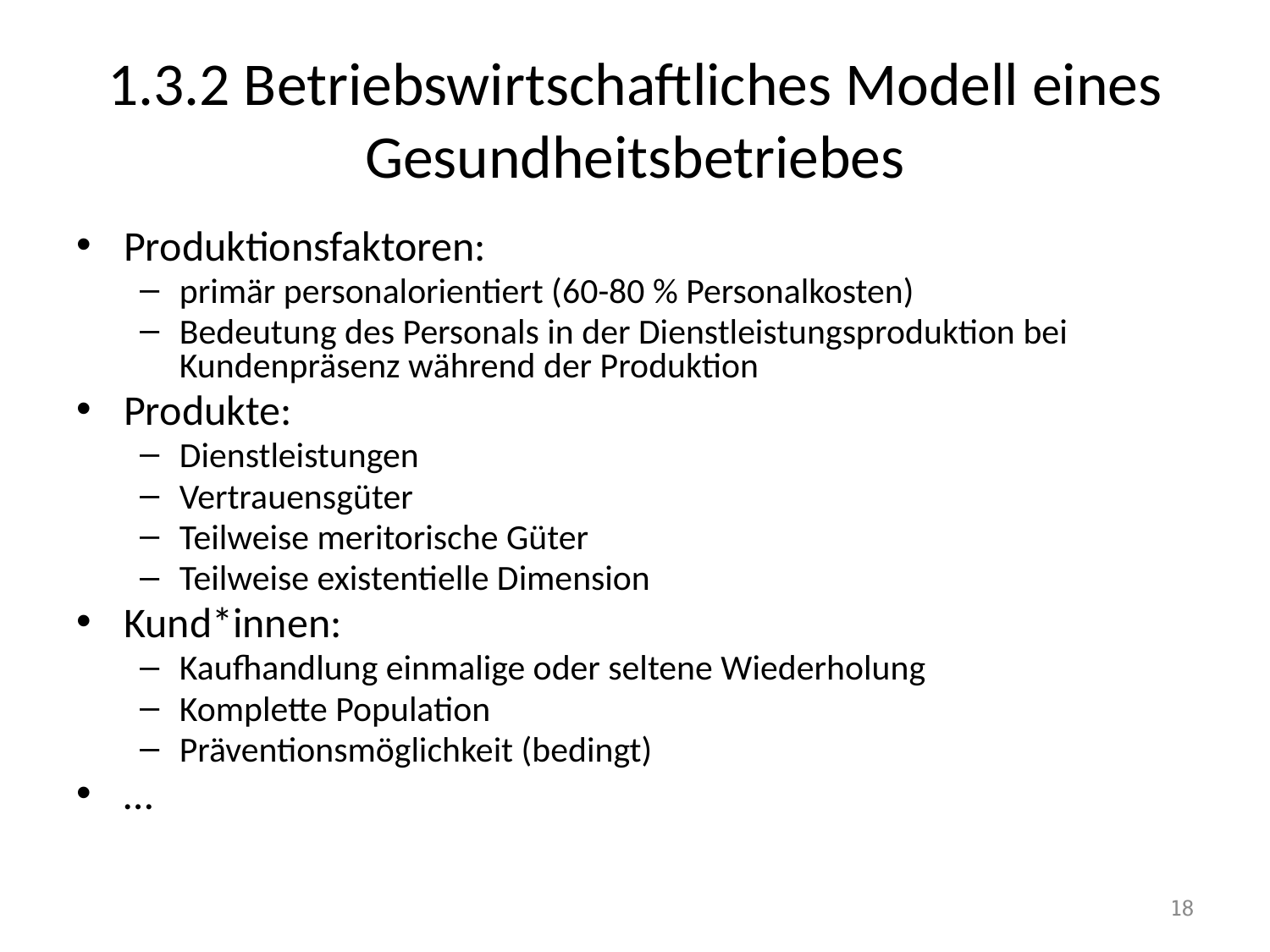

# 1.3.2 Betriebswirtschaftliches Modell eines Gesundheitsbetriebes
Produktionsfaktoren:
primär personalorientiert (60-80 % Personalkosten)
Bedeutung des Personals in der Dienstleistungsproduktion bei Kundenpräsenz während der Produktion
Produkte:
Dienstleistungen
Vertrauensgüter
Teilweise meritorische Güter
Teilweise existentielle Dimension
Kund*innen:
Kaufhandlung einmalige oder seltene Wiederholung
Komplette Population
Präventionsmöglichkeit (bedingt)
…
18